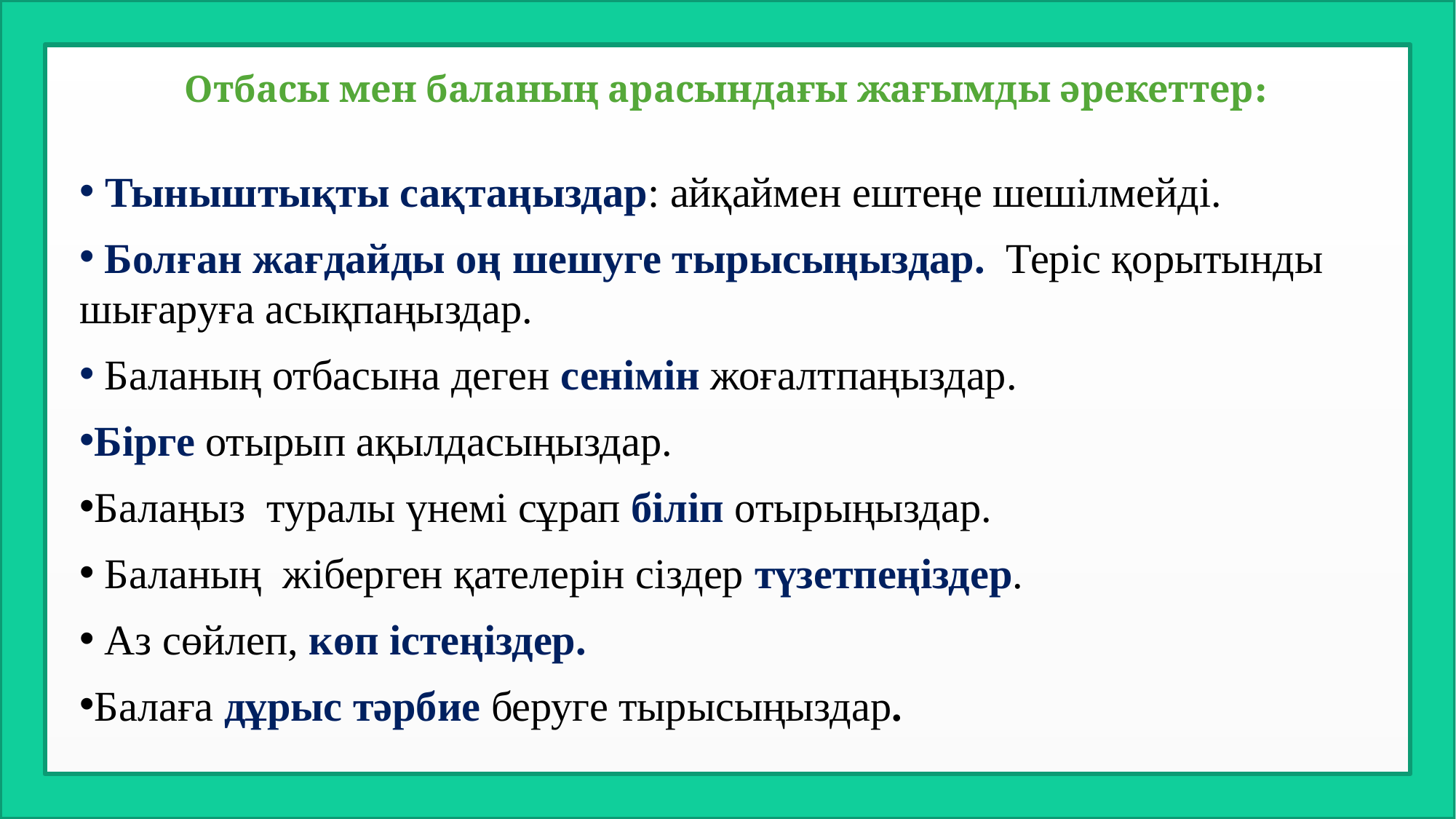

Отбасы мен баланың арасындағы жағымды әрекеттер:
 Тыныштықты сақтаңыздар: айқаймен ештеңе шешілмейді.
 Болған жағдайды оң шешуге тырысыңыздар.  Теріс қорытынды шығаруға асықпаңыздар.
 Баланың отбасына деген сенімін жоғалтпаңыздар.
Бірге отырып ақылдасыңыздар.
Балаңыз  туралы үнемі сұрап біліп отырыңыздар.
 Баланың  жіберген қателерін сіздер түзетпеңіздер.
 Аз сөйлеп, көп істеңіздер.
Балаға дұрыс тәрбие беруге тырысыңыздар.